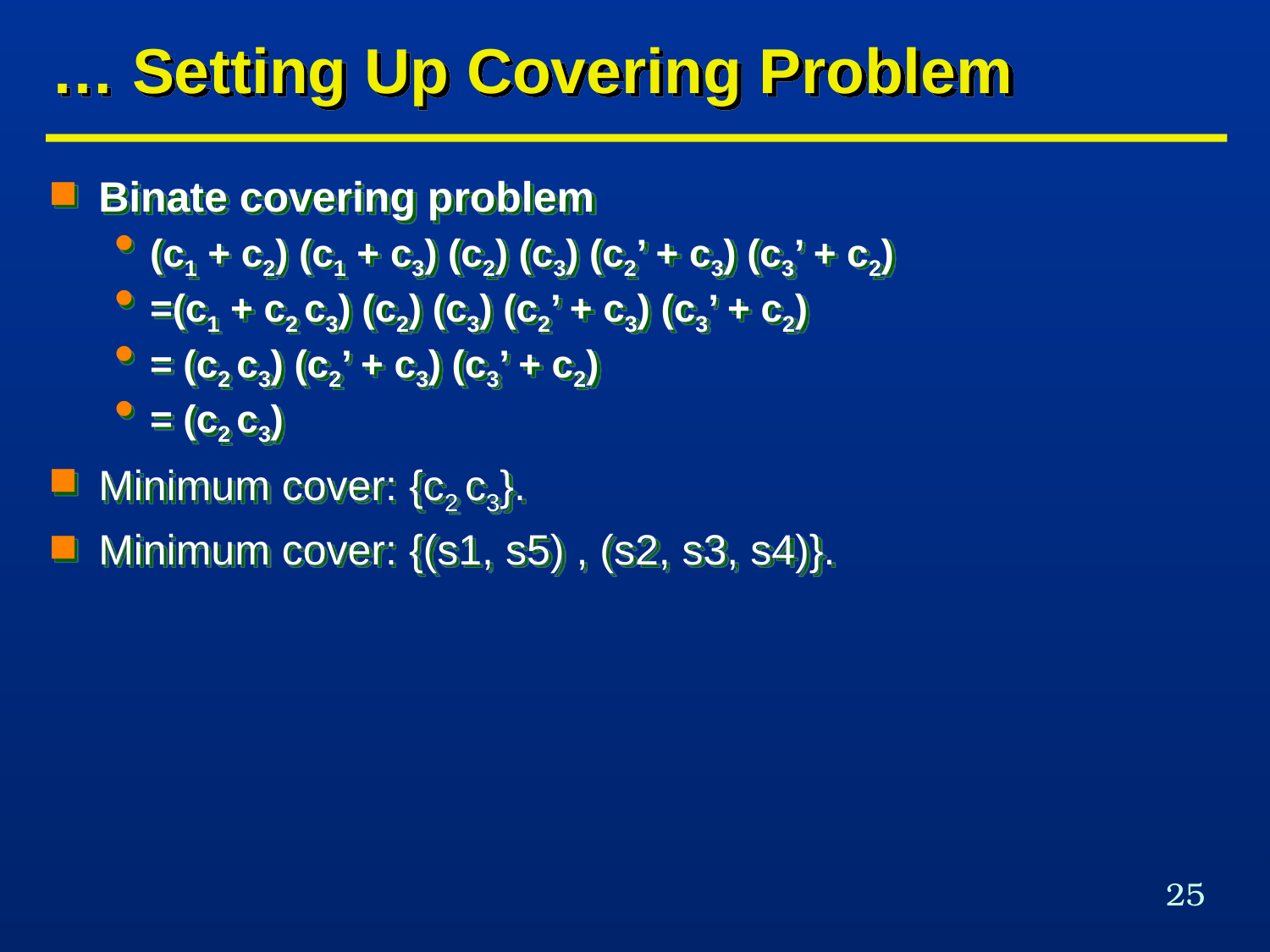

# … Setting Up Covering Problem
Binate covering problem
(c1 + c2) (c1 + c3) (c2) (c3) (c2’ + c3) (c3’ + c2)
=(c1 + c2 c3) (c2) (c3) (c2’ + c3) (c3’ + c2)
= (c2 c3) (c2’ + c3) (c3’ + c2)
= (c2 c3)
Minimum cover: {c2 c3}.
Minimum cover: {(s1, s5) , (s2, s3, s4)}.